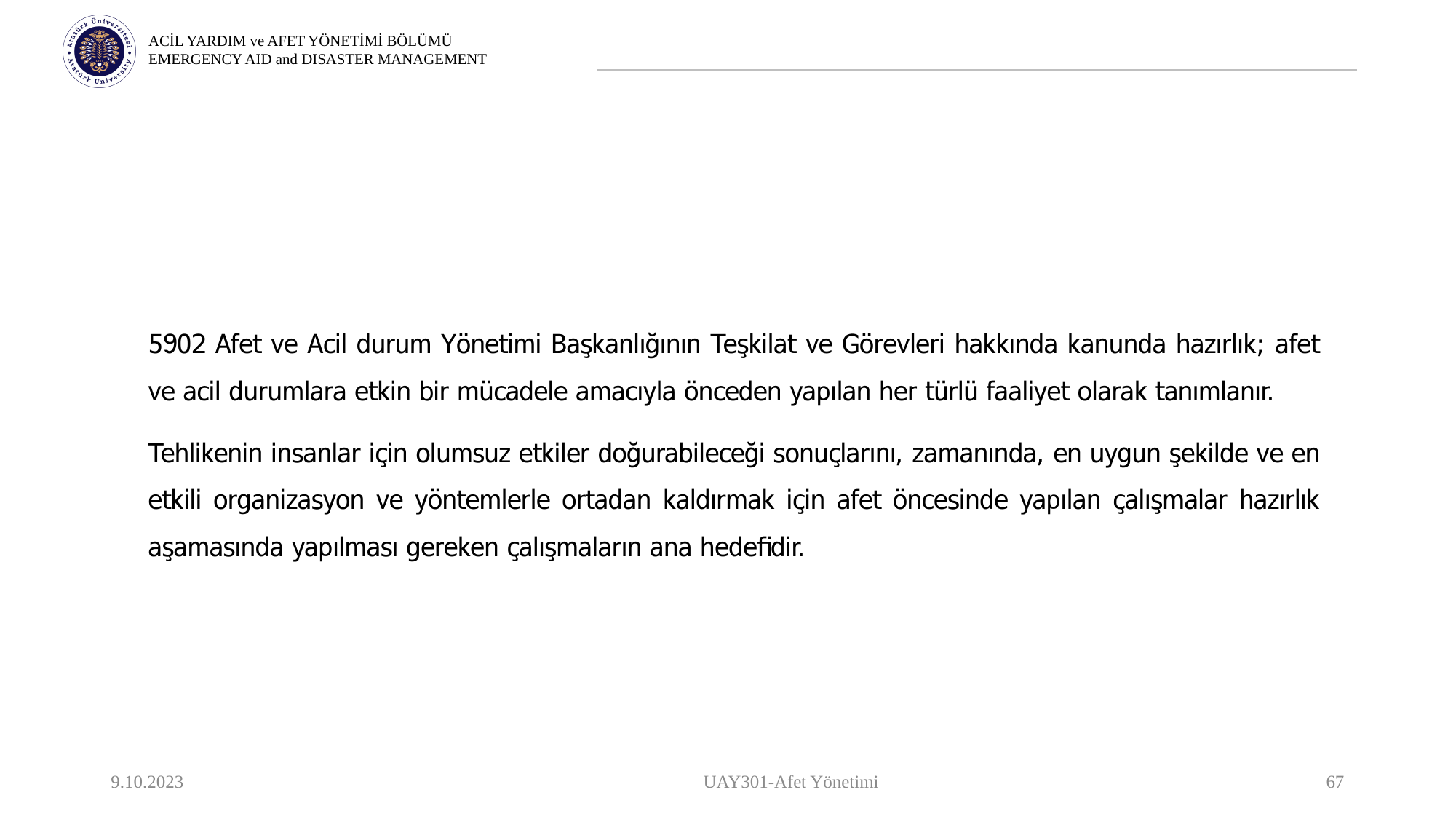

5902 Afet ve Acil durum Yönetimi Başkanlığının Teşkilat ve Görevleri hakkında kanunda hazırlık; afet ve acil durumlara etkin bir mücadele amacıyla önceden yapılan her türlü faaliyet olarak tanımlanır.
Tehlikenin insanlar için olumsuz etkiler doğurabileceği sonuçlarını, zamanında, en uygun şekilde ve en etkili organizasyon ve yöntemlerle ortadan kaldırmak için afet öncesinde yapılan çalışmalar hazırlık aşamasında yapılması gereken çalışmaların ana hedefidir.
9.10.2023
UAY301-Afet Yönetimi
67